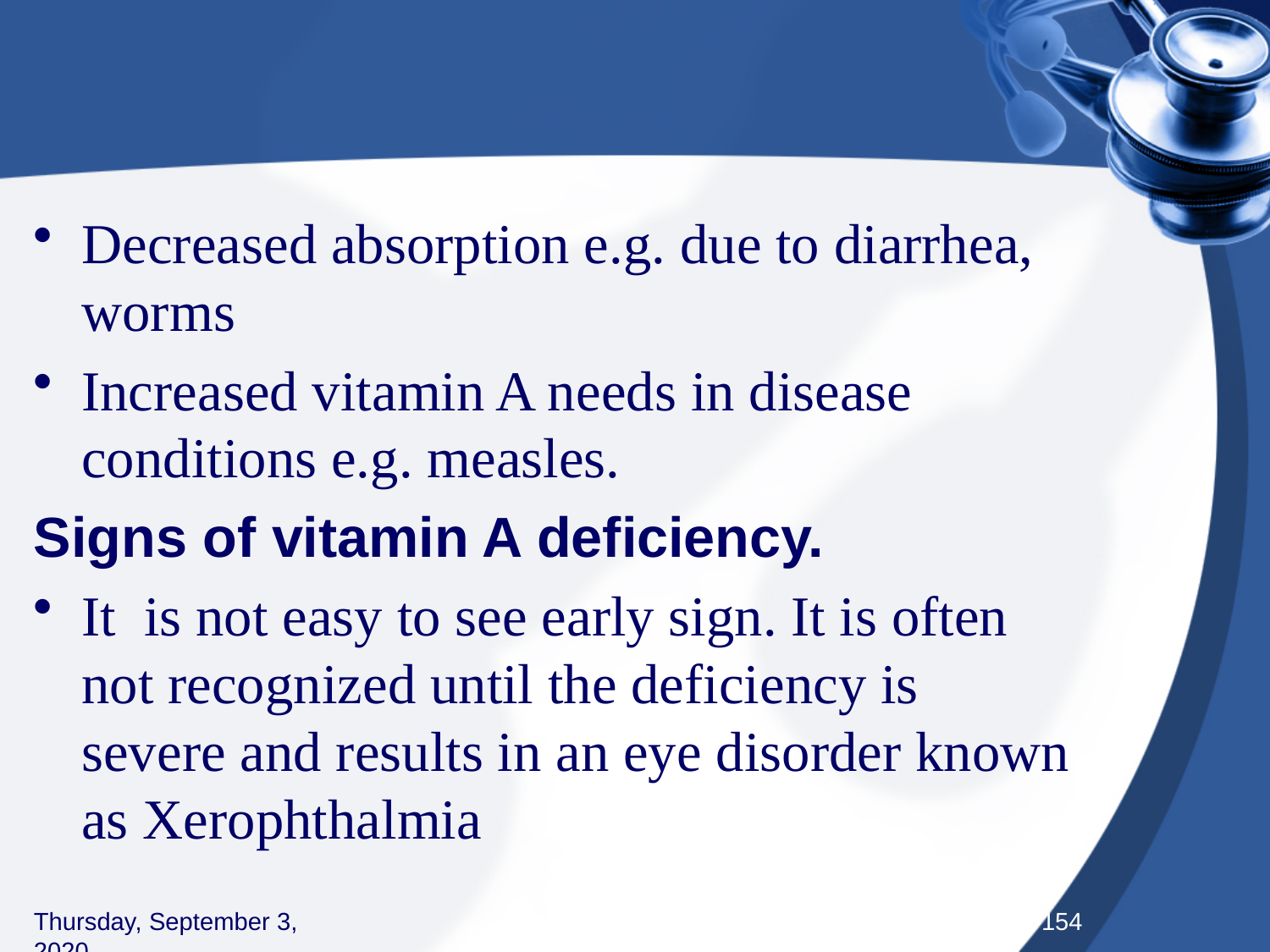

#
Decreased absorption e.g. due to diarrhea, worms
Increased vitamin A needs in disease conditions e.g. measles.
Signs of vitamin A deficiency.
It  is not easy to see early sign. It is often not recognized until the deficiency is severe and results in an eye disorder known as Xerophthalmia
Thursday, September 3, 2020

154